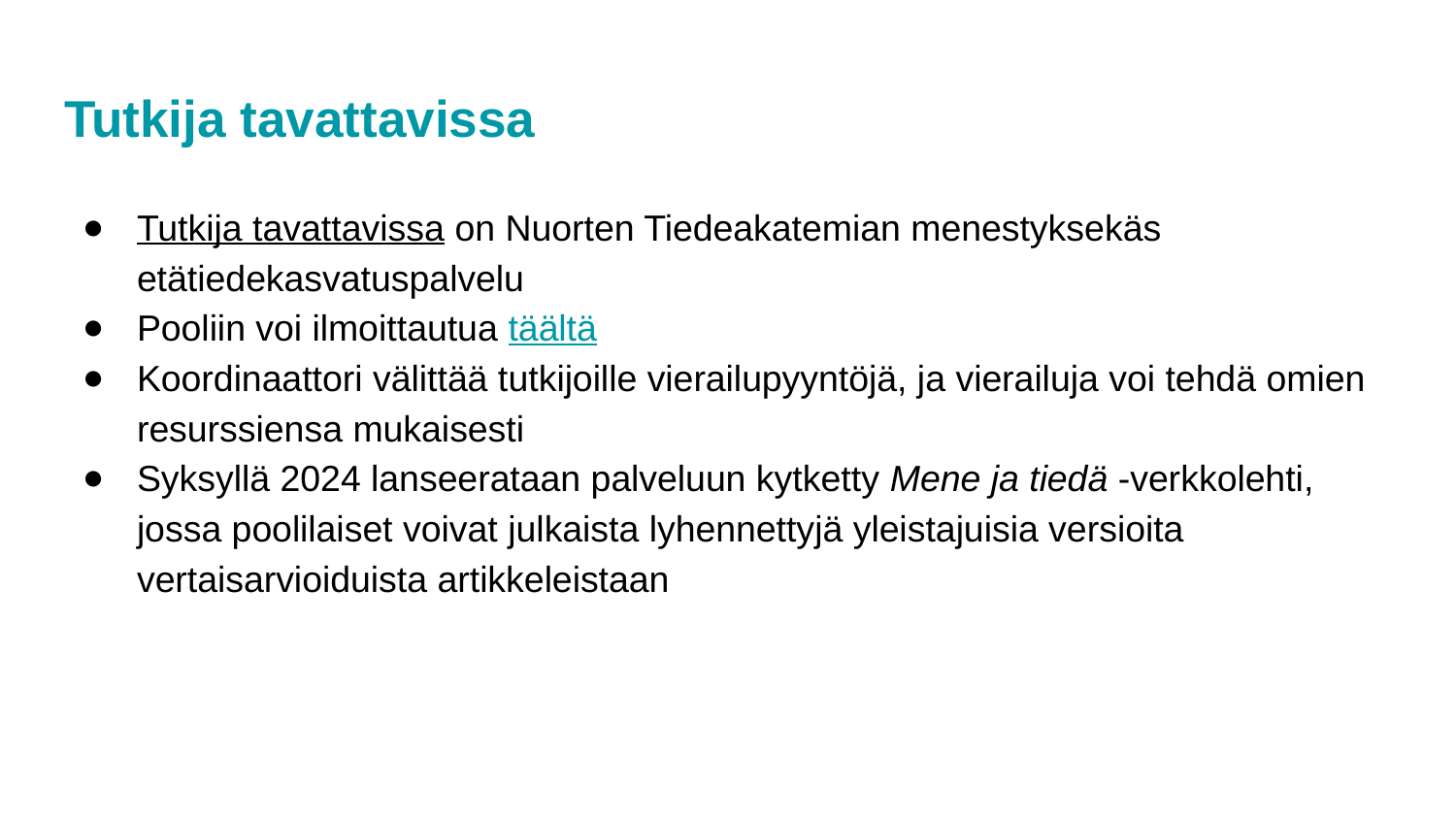

# Tutkija tavattavissa
Tutkija tavattavissa on Nuorten Tiedeakatemian menestyksekäs etätiedekasvatuspalvelu
Pooliin voi ilmoittautua täältä
Koordinaattori välittää tutkijoille vierailupyyntöjä, ja vierailuja voi tehdä omien resurssiensa mukaisesti
Syksyllä 2024 lanseerataan palveluun kytketty Mene ja tiedä -verkkolehti, jossa poolilaiset voivat julkaista lyhennettyjä yleistajuisia versioita vertaisarvioiduista artikkeleistaan